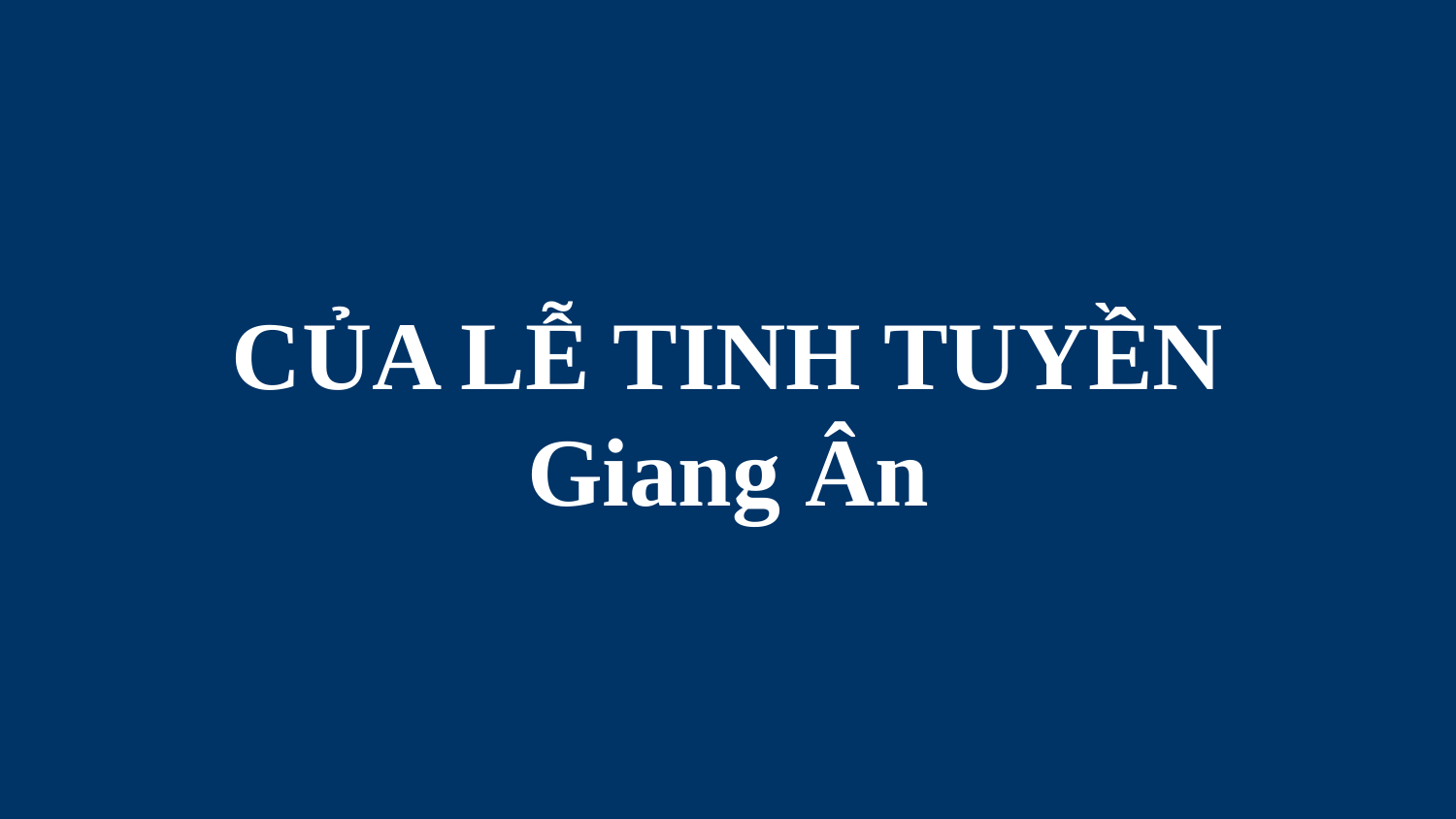

# CỦA LỄ TINH TUYỀN Giang Ân